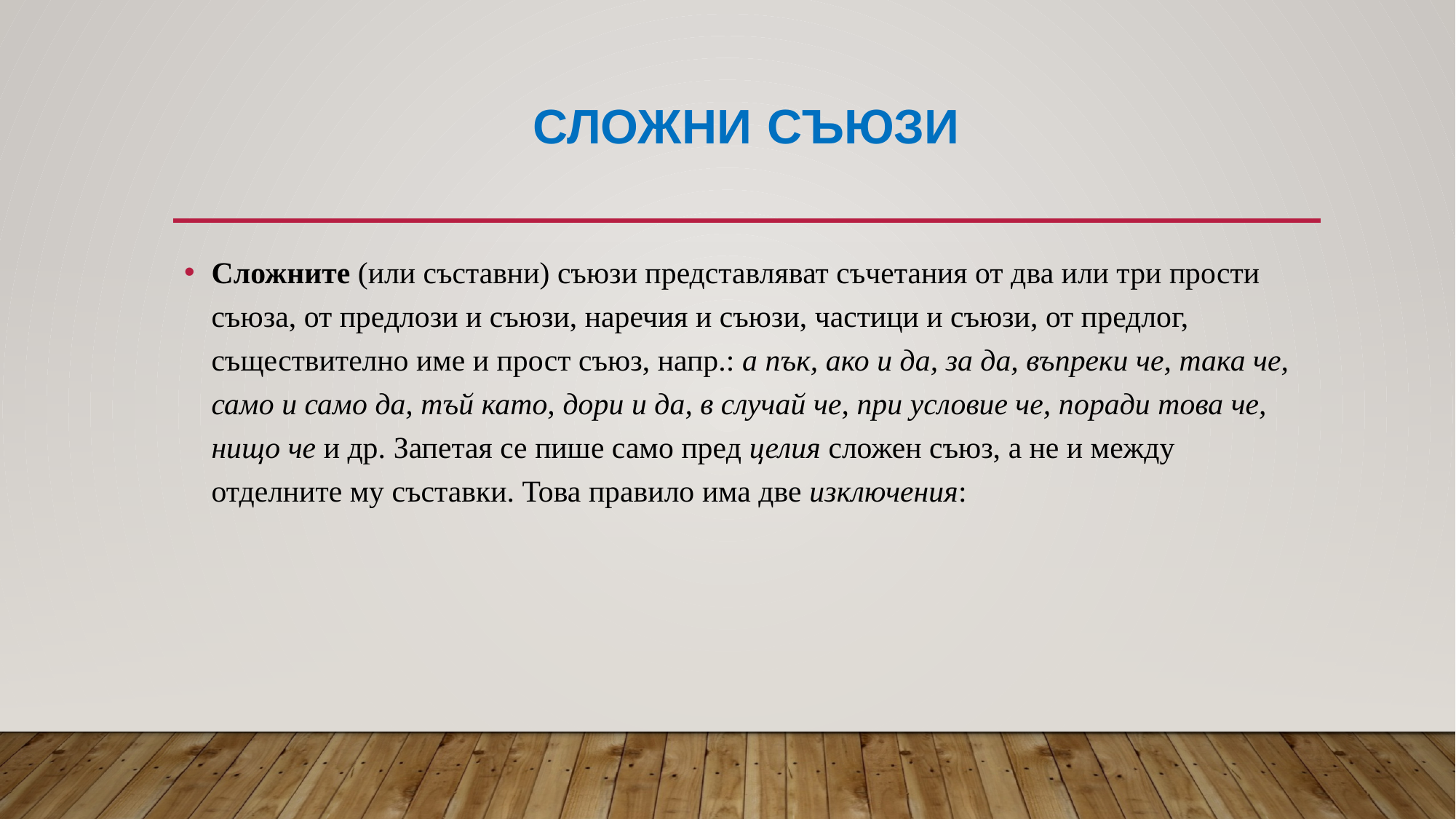

# Сложни съюзи
Сложните (или съставни) съюзи представляват съчетания от два или три прости съюза, от предлози и съюзи, наречия и съюзи, частици и съюзи, от предлог, съществително име и прост съюз, напр.: а пък, ако и да, за да, въпреки че, така че, само и само да, тъй като, дори и да, в случай че, при условие че, поради това че, нищо че и др. Запетая се пише само пред целия сложен съюз, а не и между отделните му съставки. Това правило има две изключения: